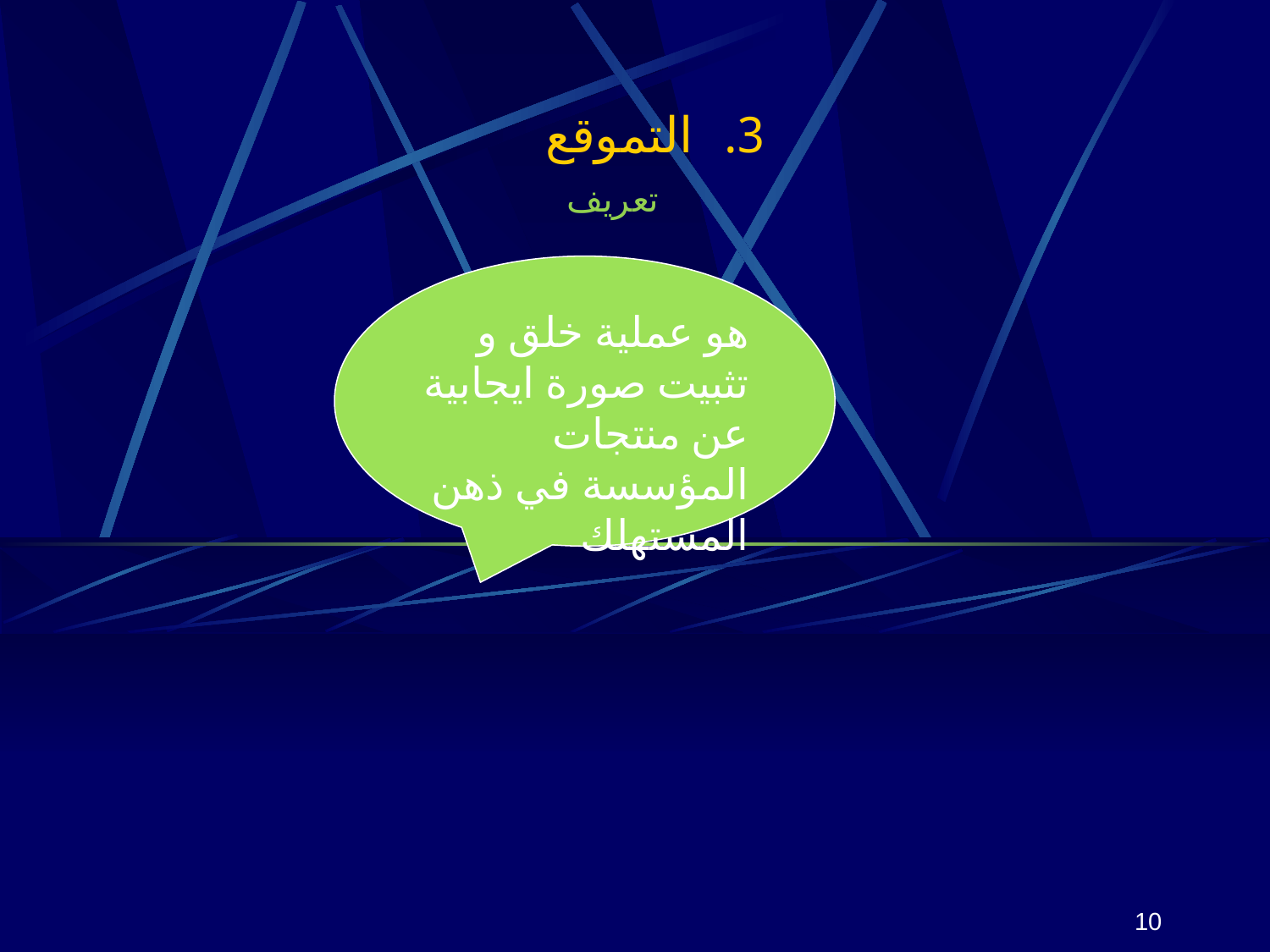

# التموقع تعريف
هو عملية خلق و تثبيت صورة ايجابية عن منتجات المؤسسة في ذهن المستهلك
10